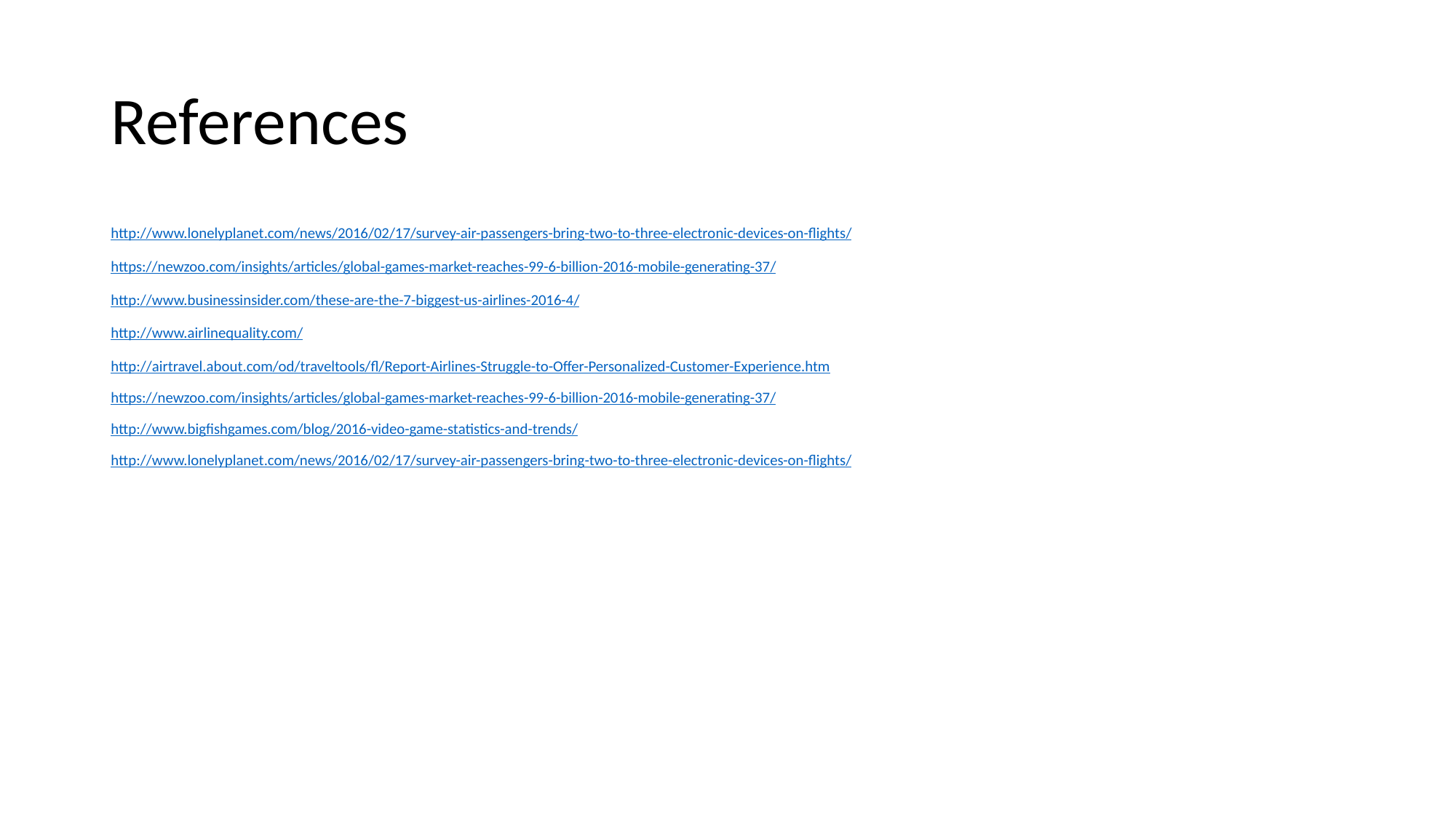

# References
http://www.lonelyplanet.com/news/2016/02/17/survey-air-passengers-bring-two-to-three-electronic-devices-on-flights/
https://newzoo.com/insights/articles/global-games-market-reaches-99-6-billion-2016-mobile-generating-37/
http://www.businessinsider.com/these-are-the-7-biggest-us-airlines-2016-4/
http://www.airlinequality.com/
http://airtravel.about.com/od/traveltools/fl/Report-Airlines-Struggle-to-Offer-Personalized-Customer-Experience.htm
https://newzoo.com/insights/articles/global-games-market-reaches-99-6-billion-2016-mobile-generating-37/
http://www.bigfishgames.com/blog/2016-video-game-statistics-and-trends/
http://www.lonelyplanet.com/news/2016/02/17/survey-air-passengers-bring-two-to-three-electronic-devices-on-flights/